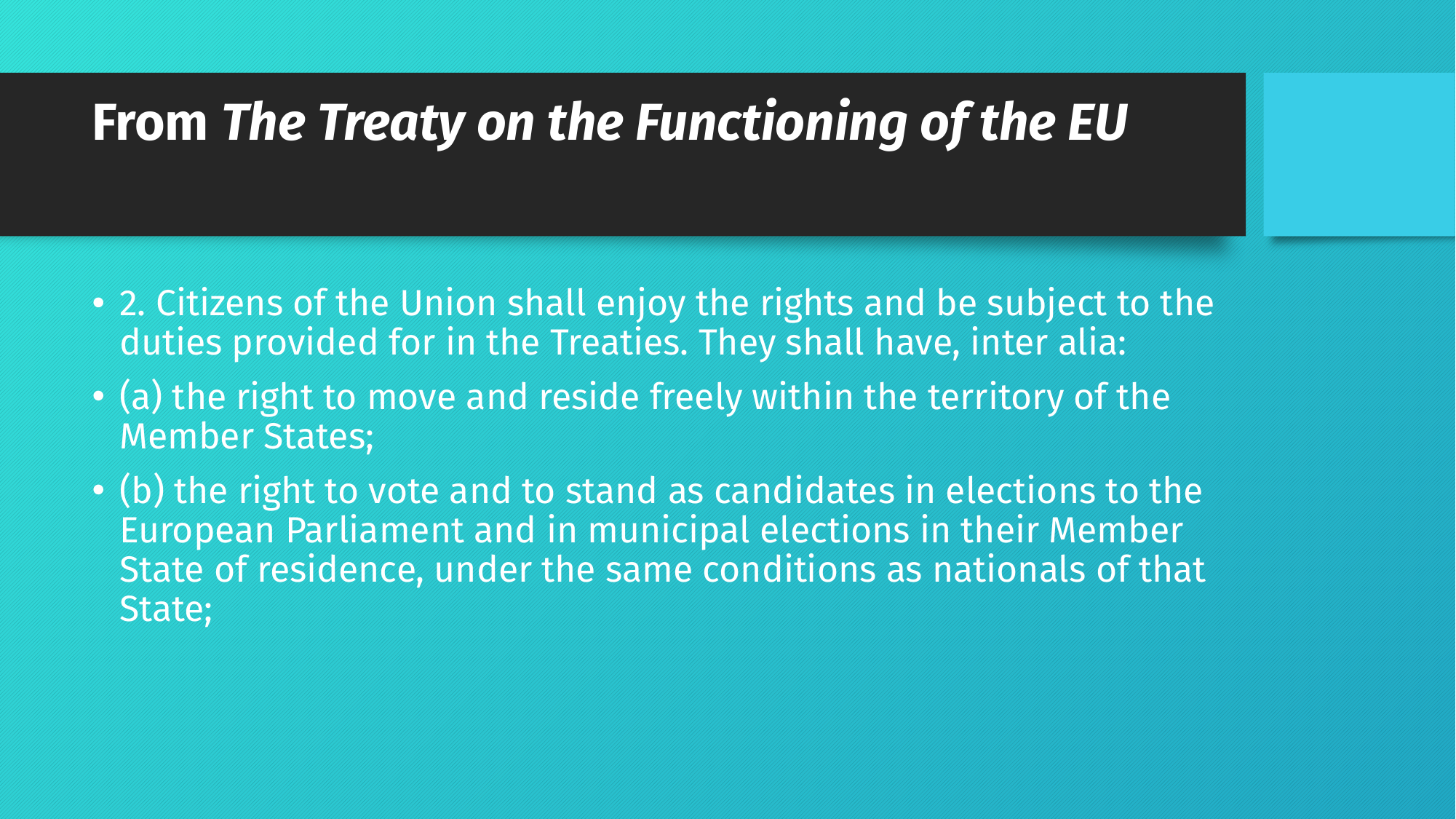

# From The Treaty on the Functioning of the EU
2. Citizens of the Union shall enjoy the rights and be subject to the duties provided for in the Treaties. They shall have, inter alia:
(a) the right to move and reside freely within the territory of the Member States;
(b) the right to vote and to stand as candidates in elections to the European Parliament and in municipal elections in their Member State of residence, under the same conditions as nationals of that State;